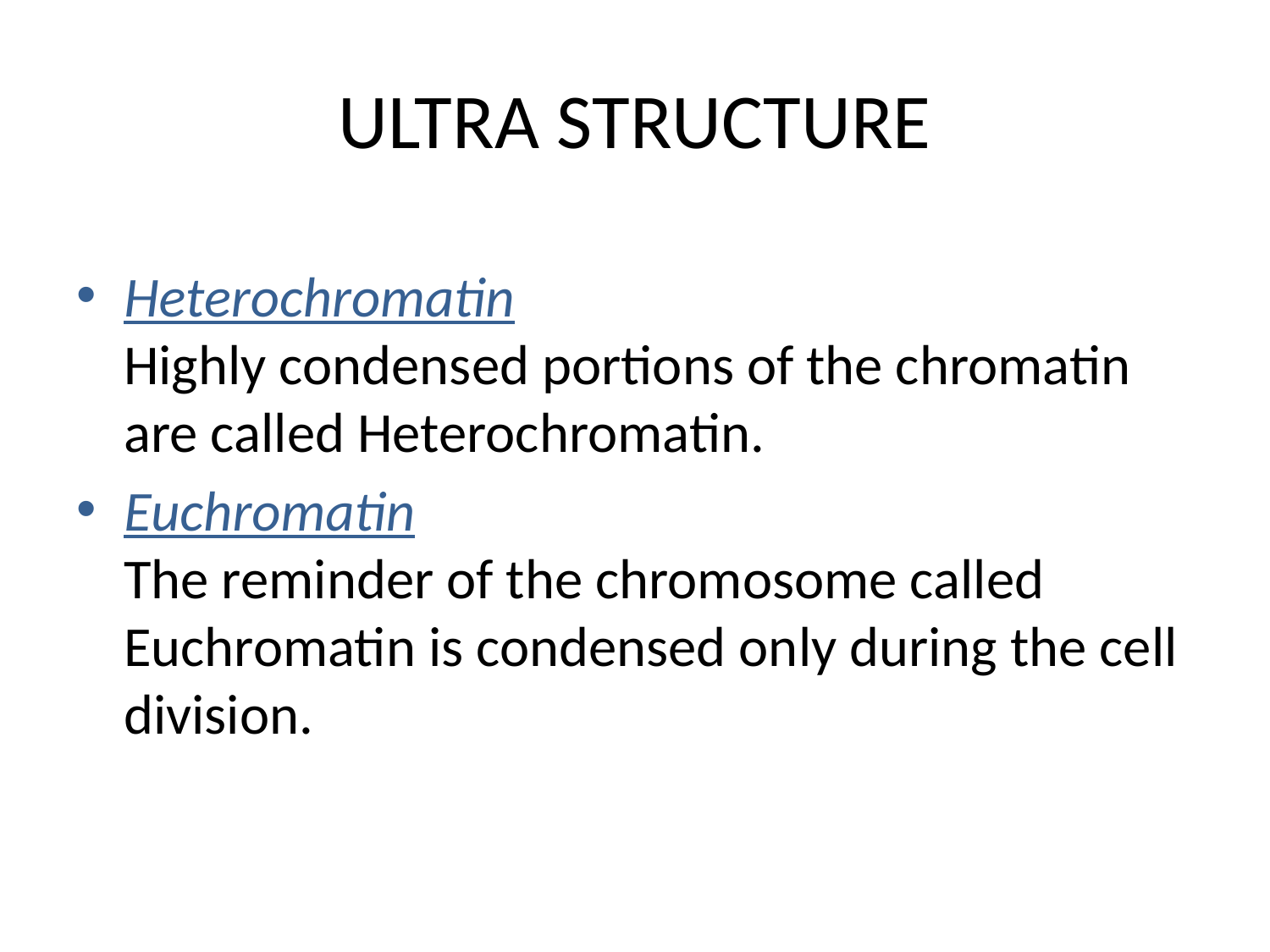

# ULTRA STRUCTURE
Heterochromatin
Highly condensed portions of the chromatin are called Heterochromatin.
Euchromatin
The reminder of the chromosome called Euchromatin is condensed only during the cell division.